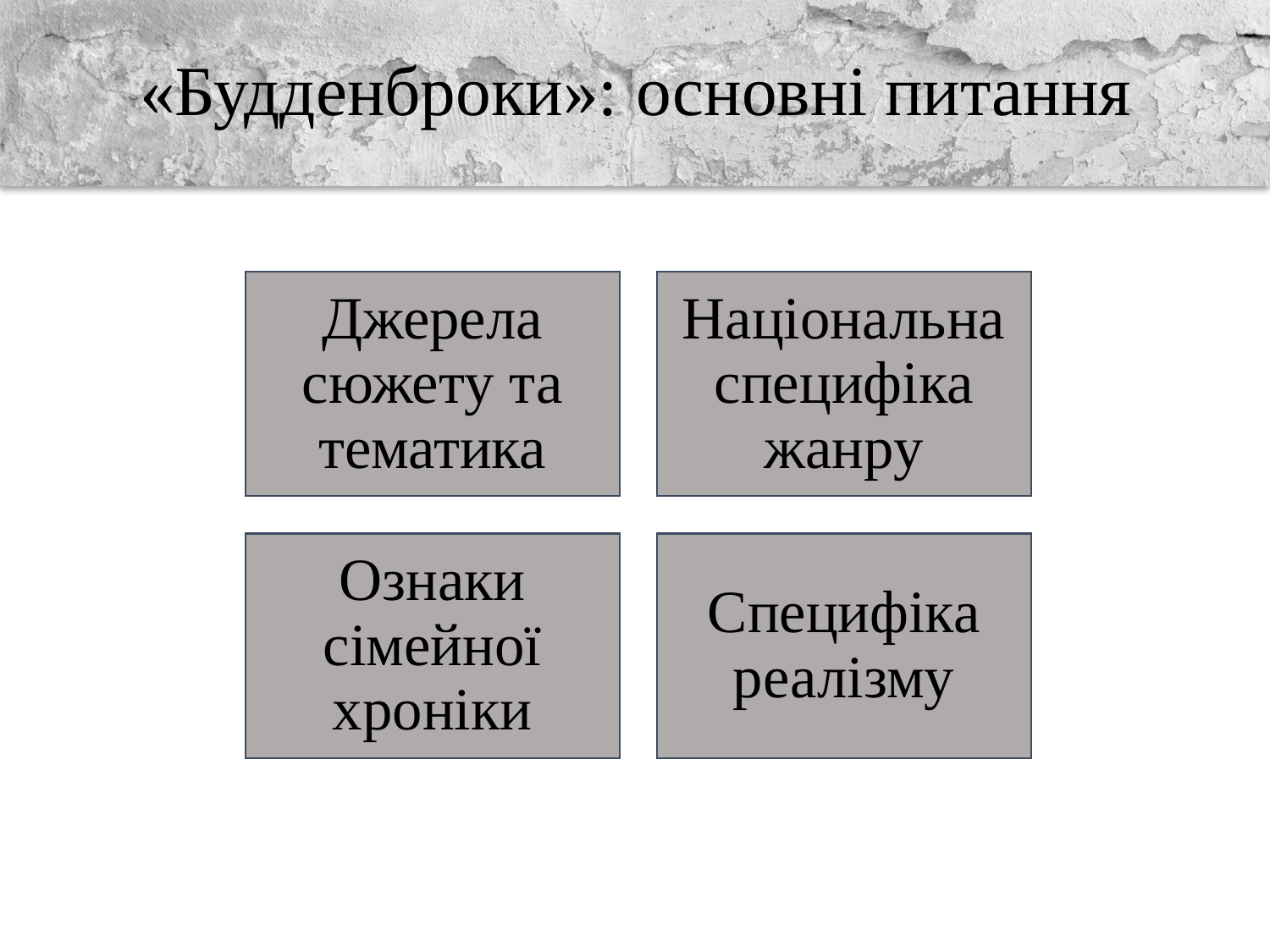

# «Будденброки»: основні питання
Джерела сюжету та тематика
Національна специфіка жанру
Ознаки сімейної хроніки
Специфіка реалізму